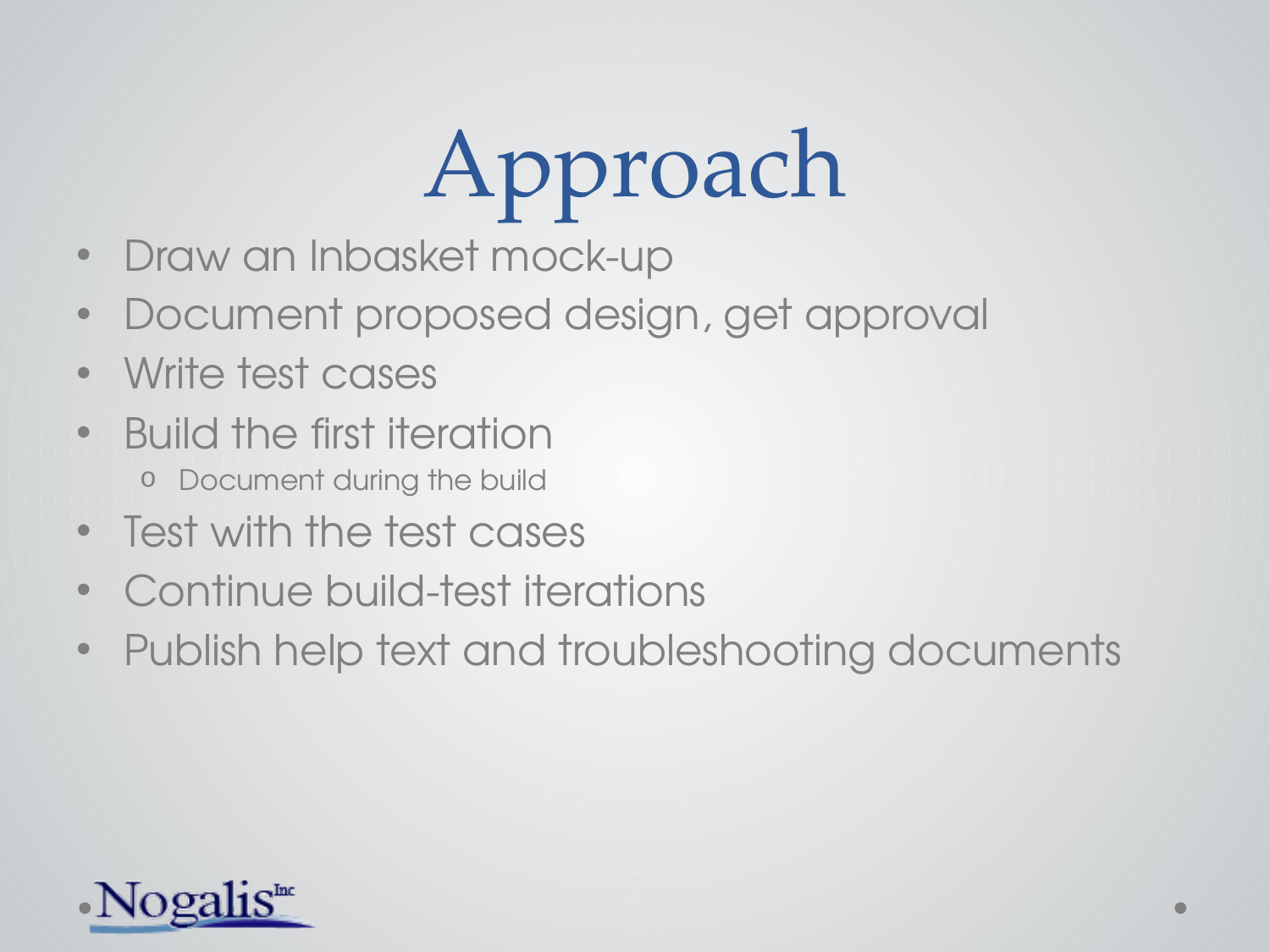

# Approach
Draw an Inbasket mock-up
Document proposed design, get approval
Write test cases
Build the first iteration
Document during the build
Test with the test cases
Continue build-test iterations
Publish help text and troubleshooting documents